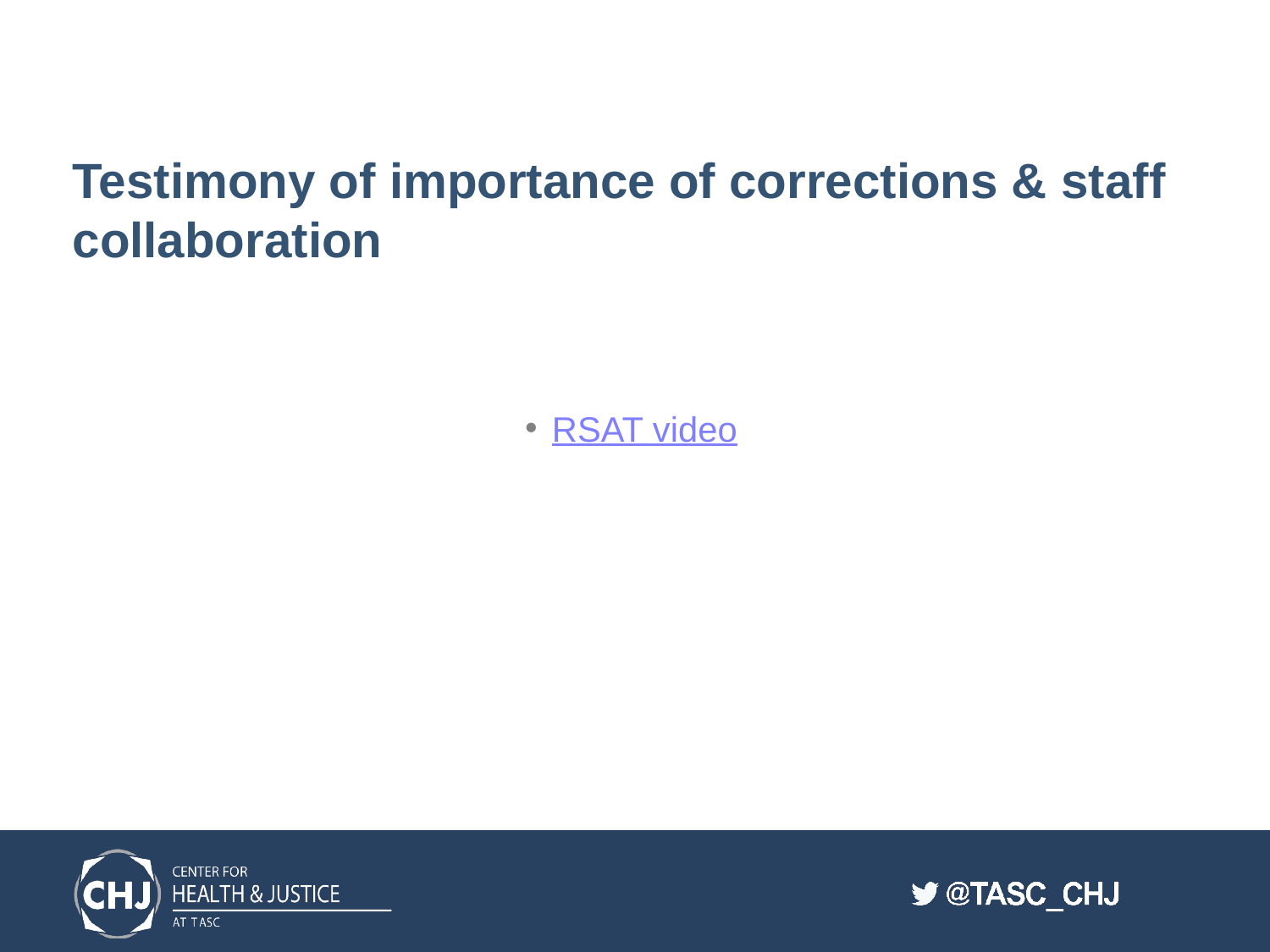

# Testimony of importance of corrections & staff collaboration

RSAT video